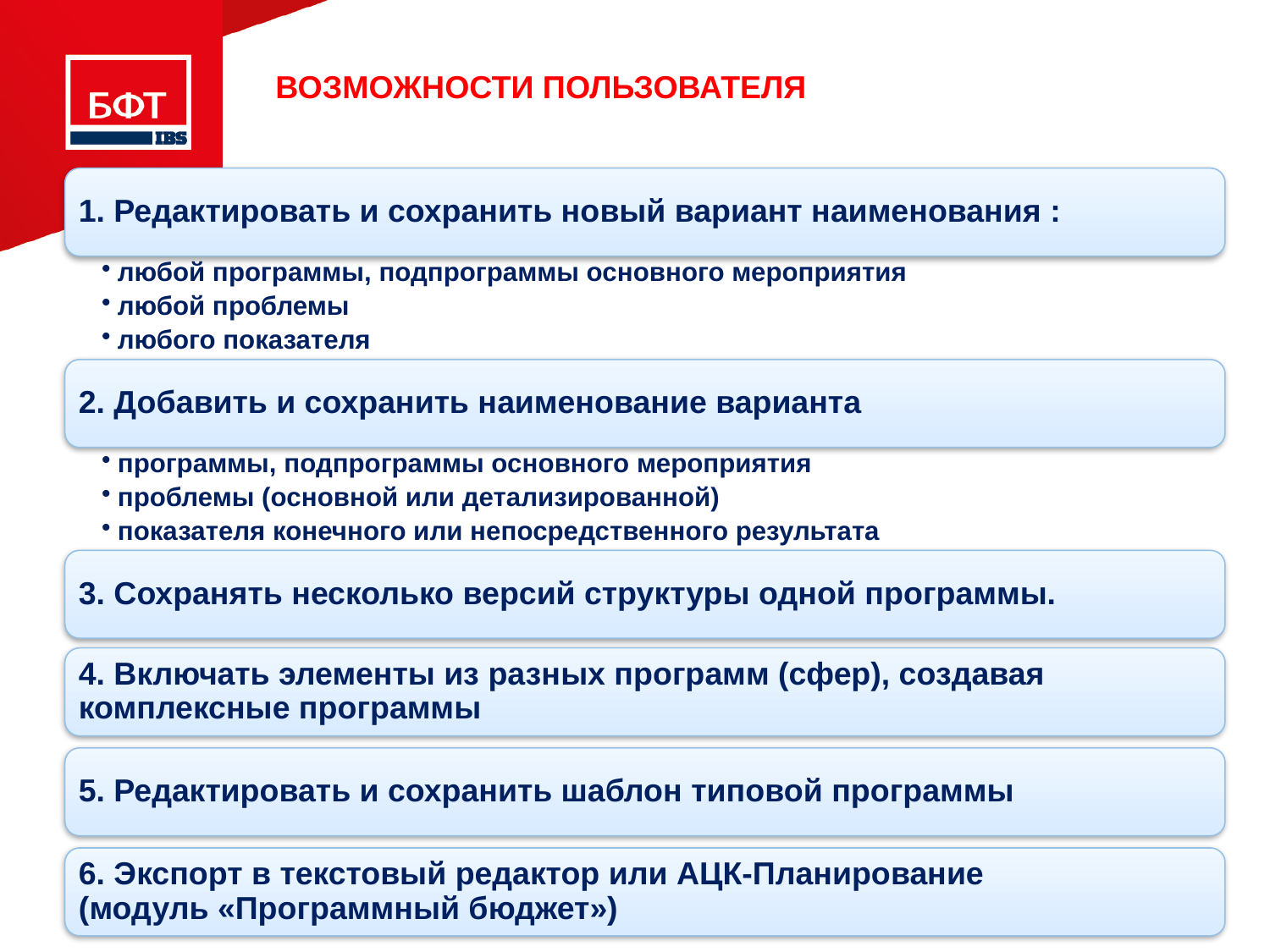

# Возможности пользователя
1. Редактировать и сохранить новый вариант наименования :
любой программы, подпрограммы основного мероприятия
любой проблемы
любого показателя
2. Добавить и сохранить наименование варианта
программы, подпрограммы основного мероприятия
проблемы (основной или детализированной)
показателя конечного или непосредственного результата
3. Сохранять несколько версий структуры одной программы.
4. Включать элементы из разных программ (сфер), создавая комплексные программы
5. Редактировать и сохранить шаблон типовой программы
6. Экспорт в текстовый редактор или АЦК-Планирование                      (модуль «Программный бюджет»)